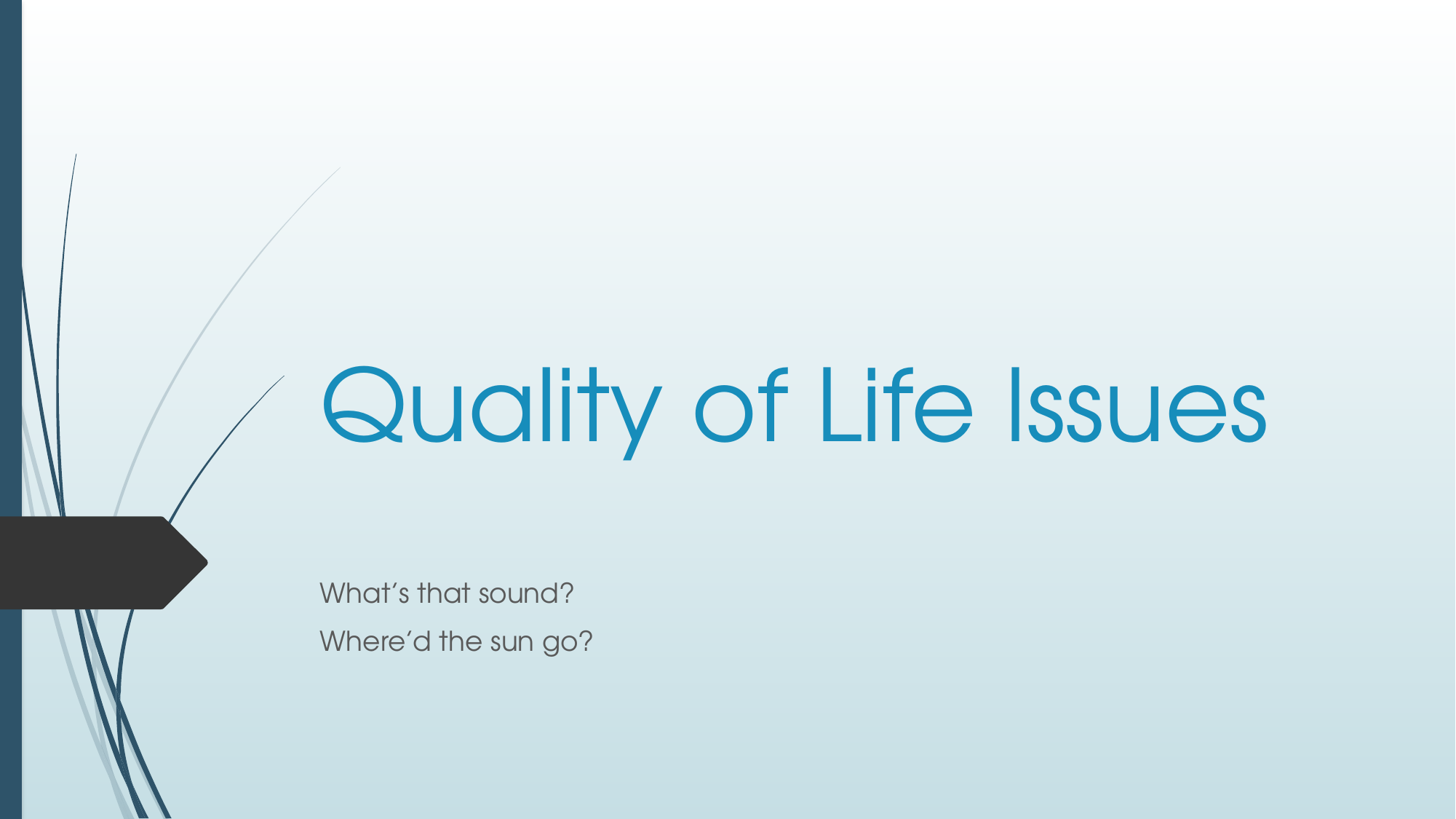

# Quality of Life Issues
What’s that sound?
Where’d the sun go?